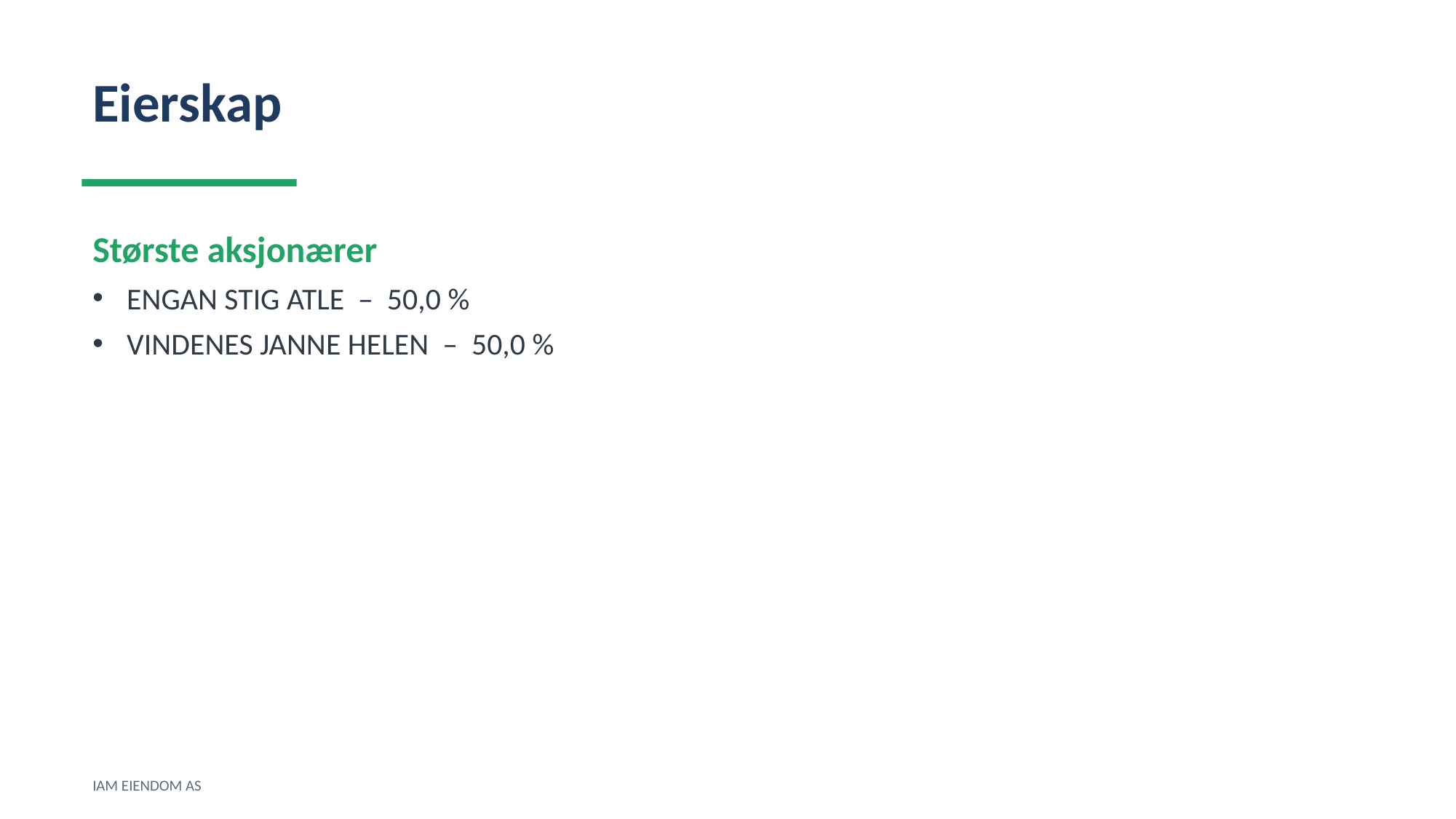

Eierskap

Største aksjonærer
ENGAN STIG ATLE  –  50,0 %
VINDENES JANNE HELEN  –  50,0 %
IAM EIENDOM AS